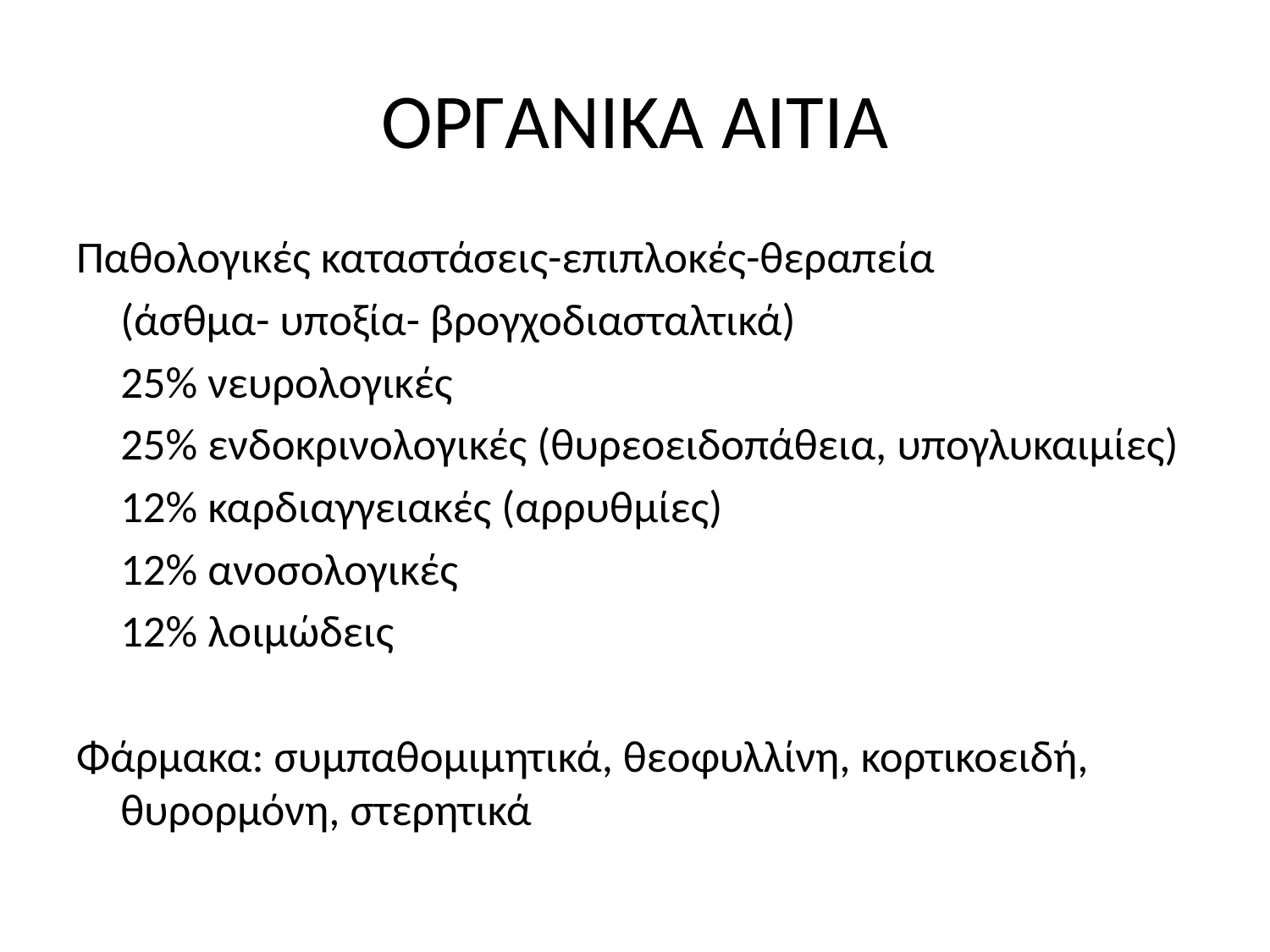

# ΟΡΓΑΝΙΚΑ ΑΙΤΙΑ
Παθολογικές καταστάσεις-επιπλοκές-θεραπεία
			(άσθμα- υποξία- βρογχοδιασταλτικά)
	25% νευρολογικές
	25% ενδοκρινολογικές (θυρεοειδοπάθεια, υπογλυκαιμίες)
	12% καρδιαγγειακές (αρρυθμίες)
	12% ανοσολογικές
	12% λοιμώδεις

Φάρμακα: συμπαθομιμητικά, θεοφυλλίνη, κορτικοειδή, θυρορμόνη, στερητικά